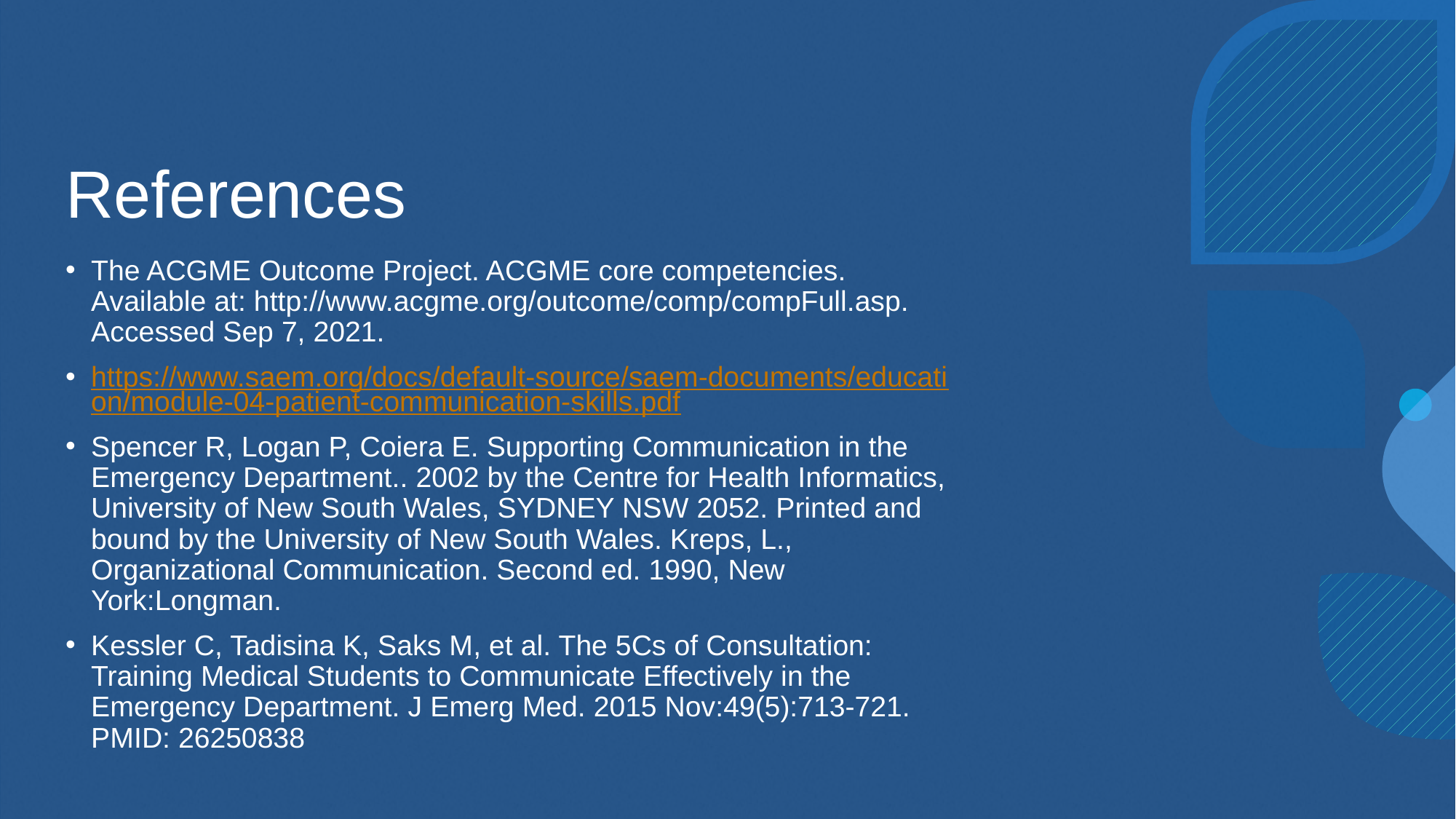

# References
The ACGME Outcome Project. ACGME core competencies. Available at: http://www.acgme.org/outcome/comp/compFull.asp. Accessed Sep 7, 2021.
https://www.saem.org/docs/default-source/saem-documents/education/module-04-patient-communication-skills.pdf
Spencer R, Logan P, Coiera E. Supporting Communication in the Emergency Department.. 2002 by the Centre for Health Informatics, University of New South Wales, SYDNEY NSW 2052. Printed and bound by the University of New South Wales. Kreps, L., Organizational Communication. Second ed. 1990, New York:Longman.
Kessler C, Tadisina K, Saks M, et al. The 5Cs of Consultation: Training Medical Students to Communicate Effectively in the Emergency Department. J Emerg Med. 2015 Nov:49(5):713-721. PMID: 26250838